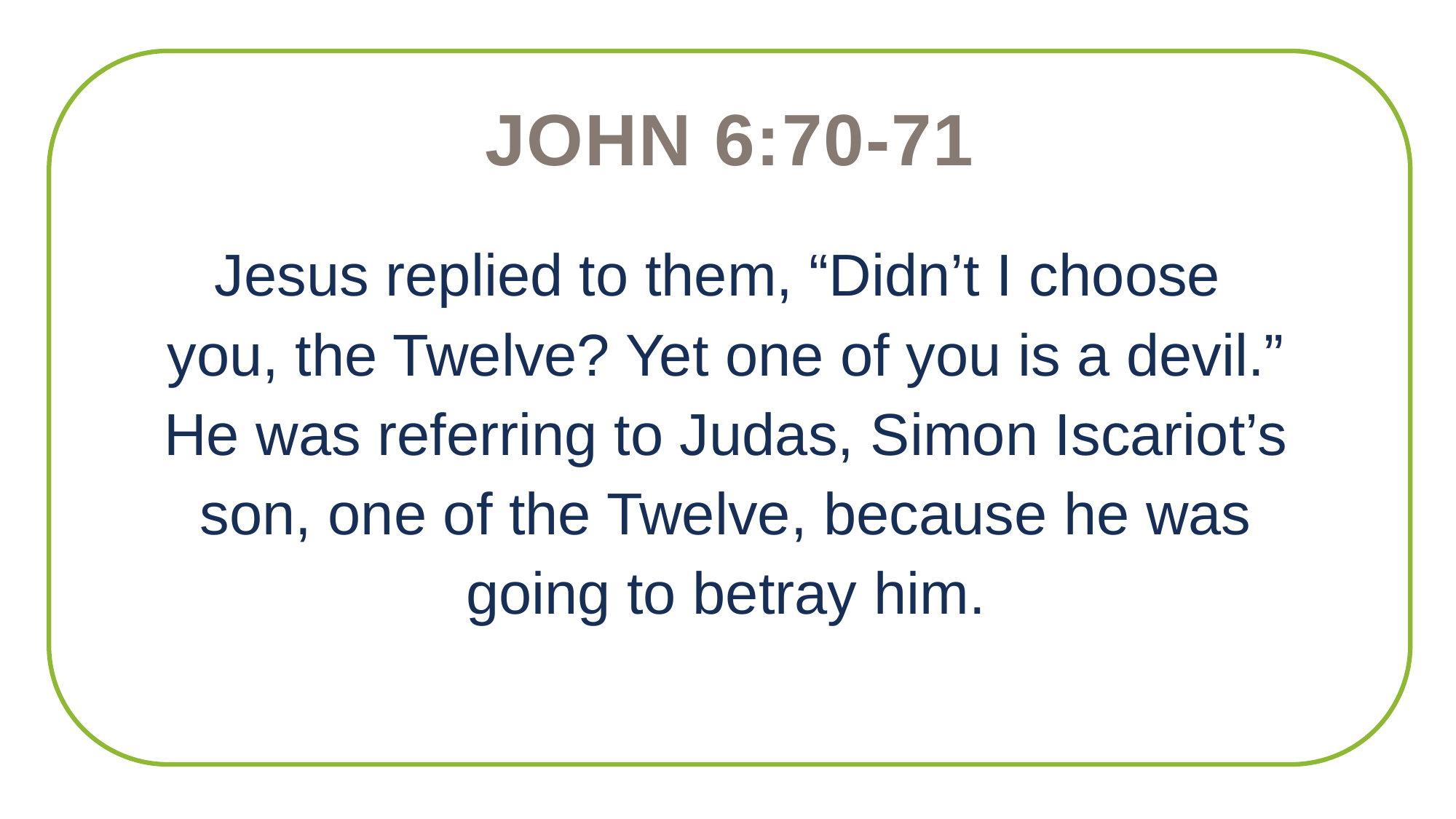

John 6:70-71
Jesus replied to them, “Didn’t I choose
you, the Twelve? Yet one of you is a devil.” He was referring to Judas, Simon Iscariot’s son, one of the Twelve, because he was going to betray him.